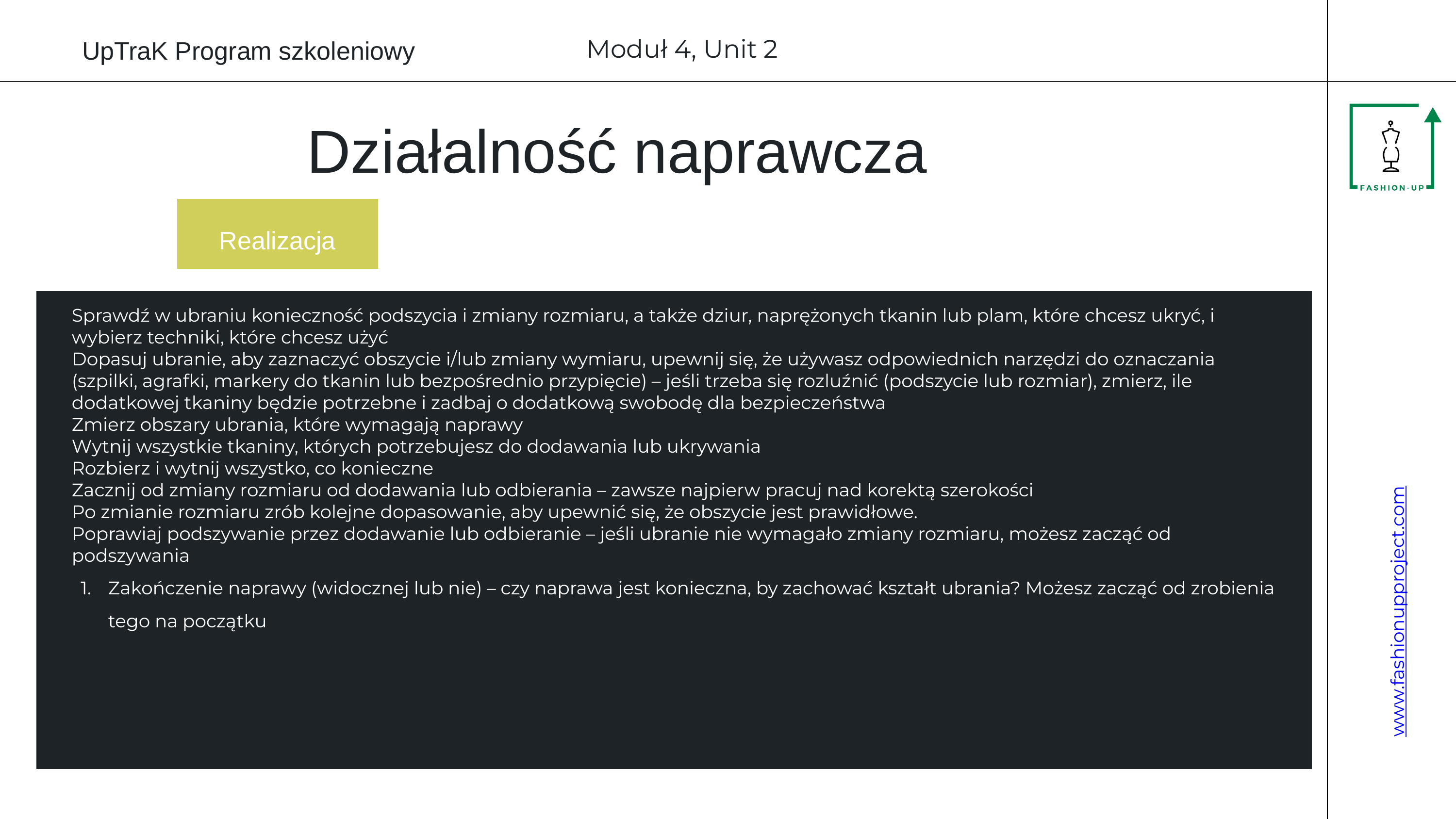

Moduł 4, Unit 2
UpTraK Program szkoleniowy
Działalność naprawcza

Realizacja

Sprawdź w ubraniu konieczność podszycia i zmiany rozmiaru, a także dziur, naprężonych tkanin lub plam, które chcesz ukryć, i wybierz techniki, które chcesz użyć
Dopasuj ubranie, aby zaznaczyć obszycie i/lub zmiany wymiaru, upewnij się, że używasz odpowiednich narzędzi do oznaczania (szpilki, agrafki, markery do tkanin lub bezpośrednio przypięcie) – jeśli trzeba się rozluźnić (podszycie lub rozmiar), zmierz, ile dodatkowej tkaniny będzie potrzebne i zadbaj o dodatkową swobodę dla bezpieczeństwa
Zmierz obszary ubrania, które wymagają naprawy
Wytnij wszystkie tkaniny, których potrzebujesz do dodawania lub ukrywania
Rozbierz i wytnij wszystko, co konieczne
Zacznij od zmiany rozmiaru od dodawania lub odbierania – zawsze najpierw pracuj nad korektą szerokości
Po zmianie rozmiaru zrób kolejne dopasowanie, aby upewnić się, że obszycie jest prawidłowe.
Poprawiaj podszywanie przez dodawanie lub odbieranie – jeśli ubranie nie wymagało zmiany rozmiaru, możesz zacząć od podszywania
Zakończenie naprawy (widocznej lub nie) – czy naprawa jest konieczna, by zachować kształt ubrania? Możesz zacząć od zrobienia tego na początku
www.fashionupproject.com